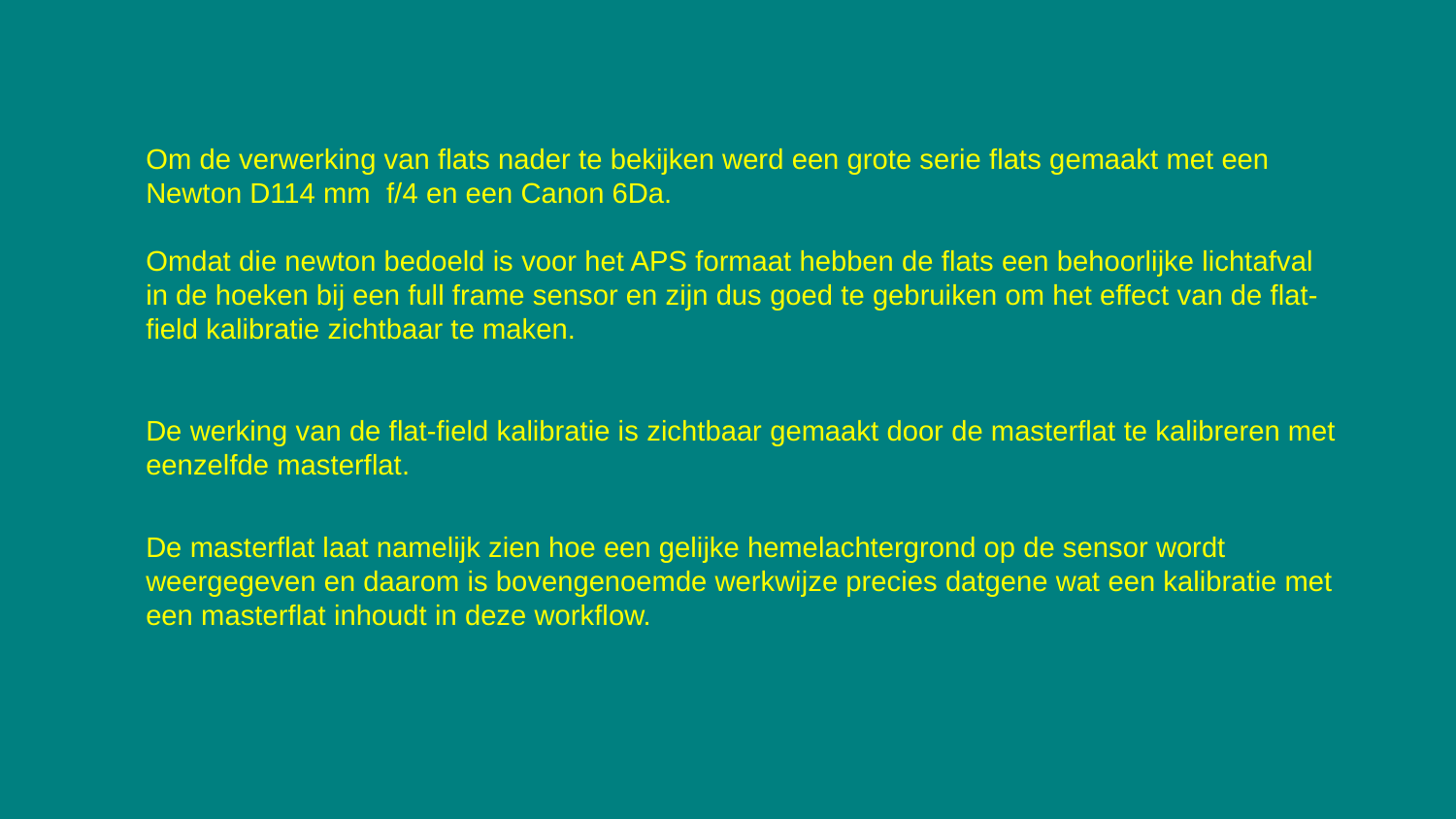

Om de verwerking van flats nader te bekijken werd een grote serie flats gemaakt met een Newton D114 mm  f/4 en een Canon 6Da.

Omdat die newton bedoeld is voor het APS formaat hebben de flats een behoorlijke lichtafval in de hoeken bij een full frame sensor en zijn dus goed te gebruiken om het effect van de flat-field kalibratie zichtbaar te maken.

De werking van de flat-field kalibratie is zichtbaar gemaakt door de masterflat te kalibreren met eenzelfde masterflat.

De masterflat laat namelijk zien hoe een gelijke hemelachtergrond op de sensor wordt weergegeven en daarom is bovengenoemde werkwijze precies datgene wat een kalibratie met een masterflat inhoudt in deze workflow.